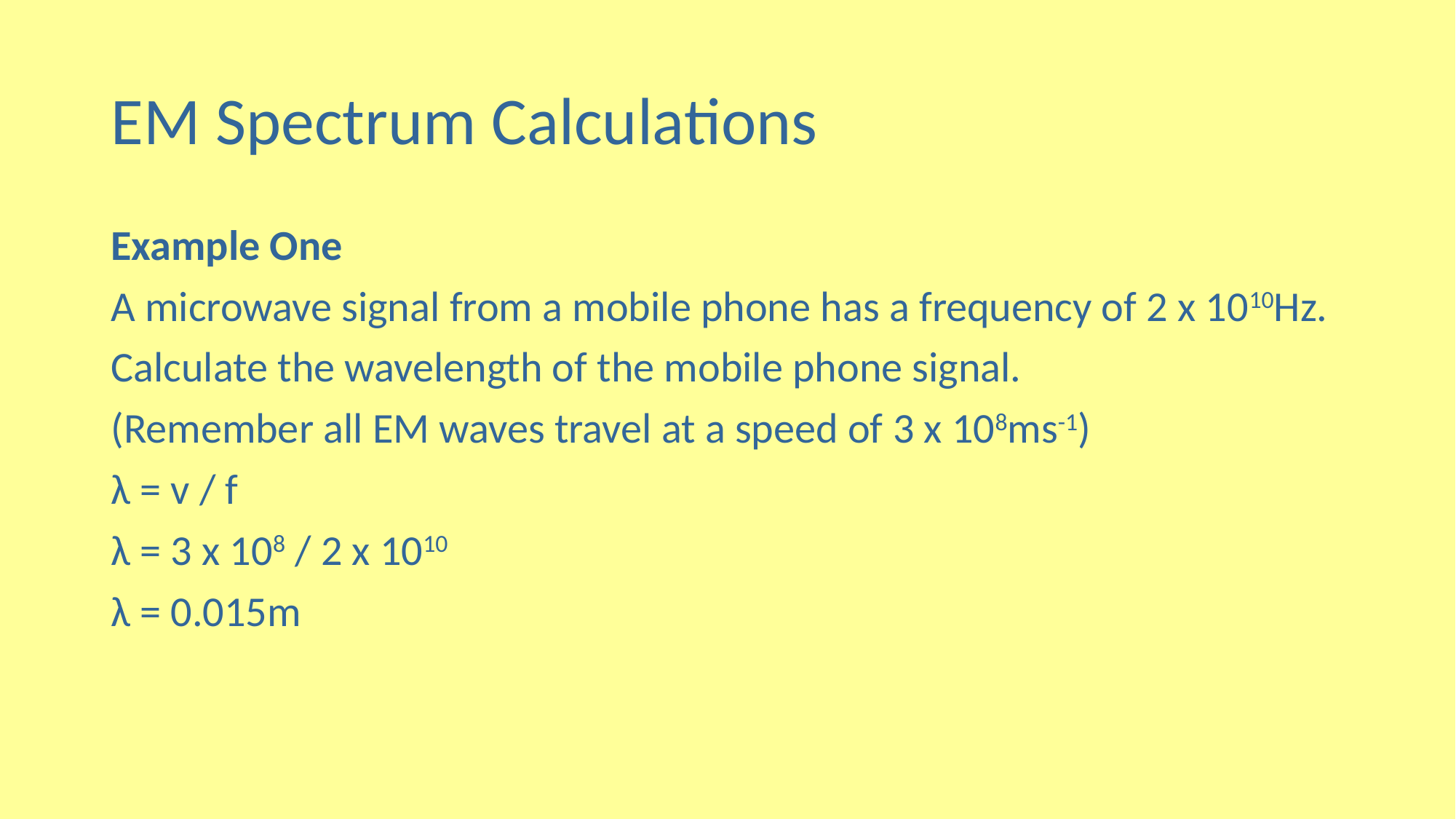

# EM Spectrum Calculations
Example One
A microwave signal from a mobile phone has a frequency of 2 x 1010Hz.
Calculate the wavelength of the mobile phone signal.
(Remember all EM waves travel at a speed of 3 x 108ms-1)
λ = v / f
λ = 3 x 108 / 2 x 1010
λ = 0.015m